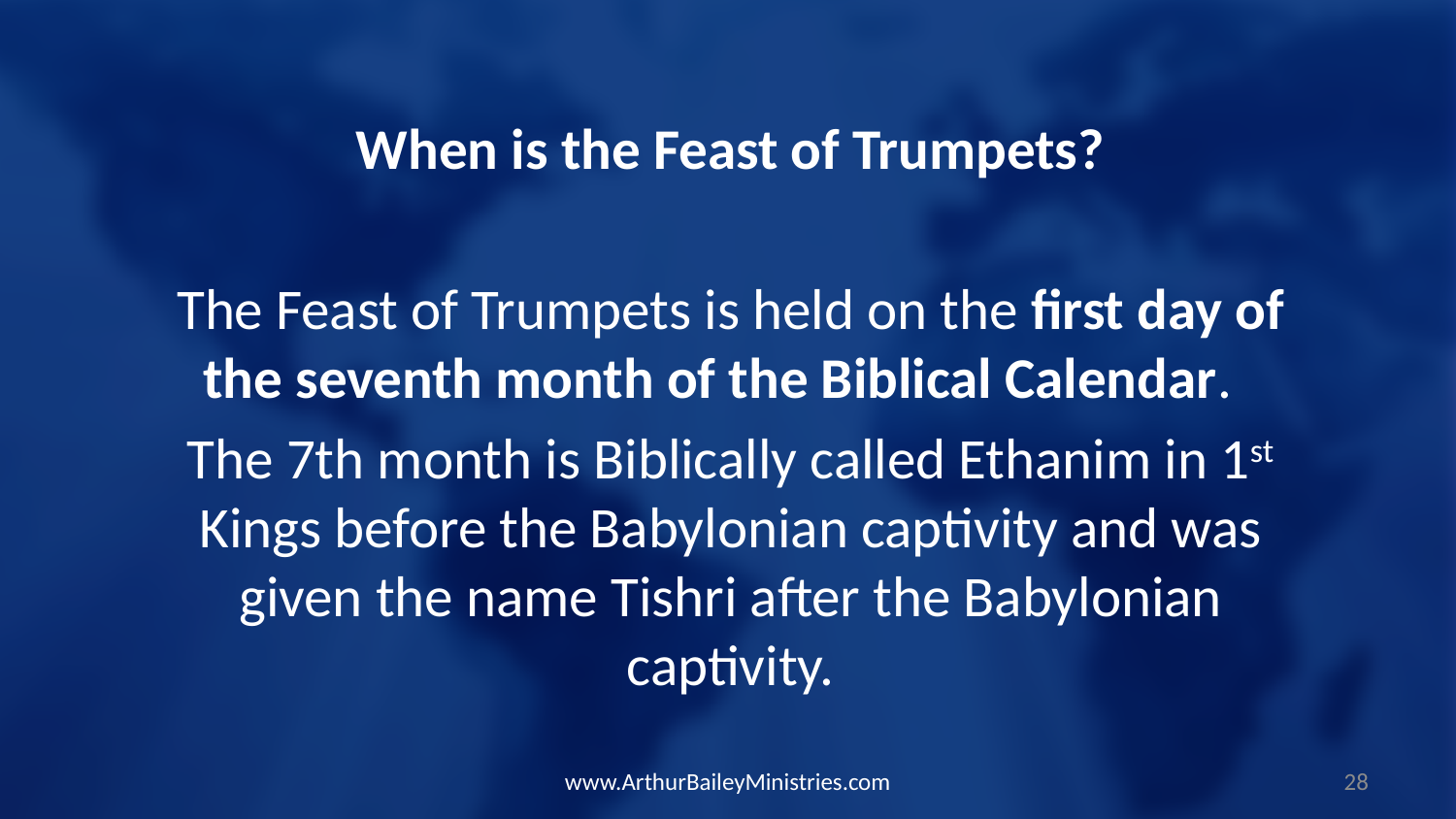

When is the Feast of Trumpets?

The Feast of Trumpets is held on the first day of the seventh month of the Biblical Calendar.
The 7th month is Biblically called Ethanim in 1st Kings before the Babylonian captivity and was given the name Tishri after the Babylonian captivity.
www.ArthurBaileyMinistries.com
28